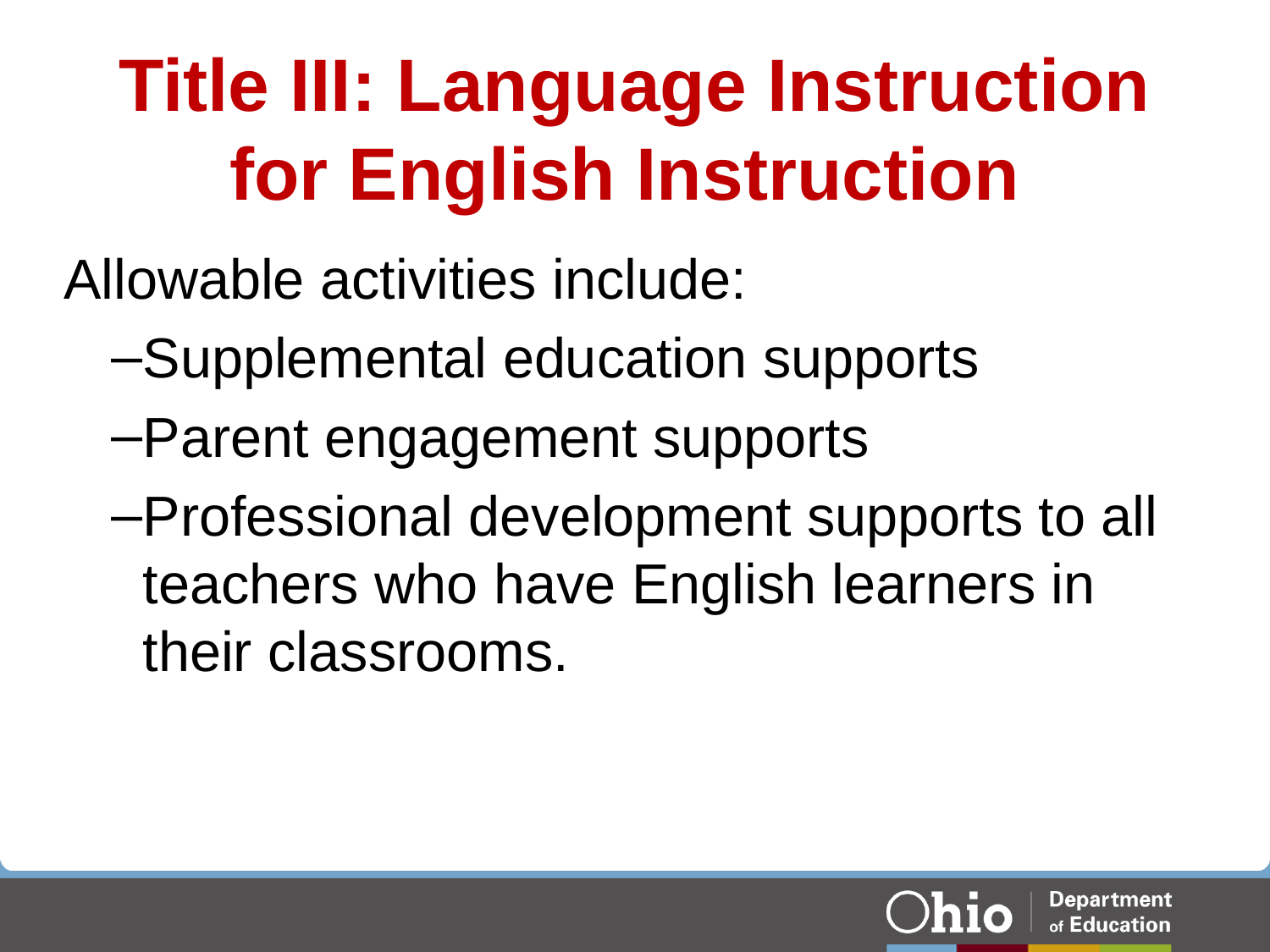

# Title III: Language Instruction for English Instruction
Allowable activities include:
Supplemental education supports
Parent engagement supports
Professional development supports to all teachers who have English learners in their classrooms.